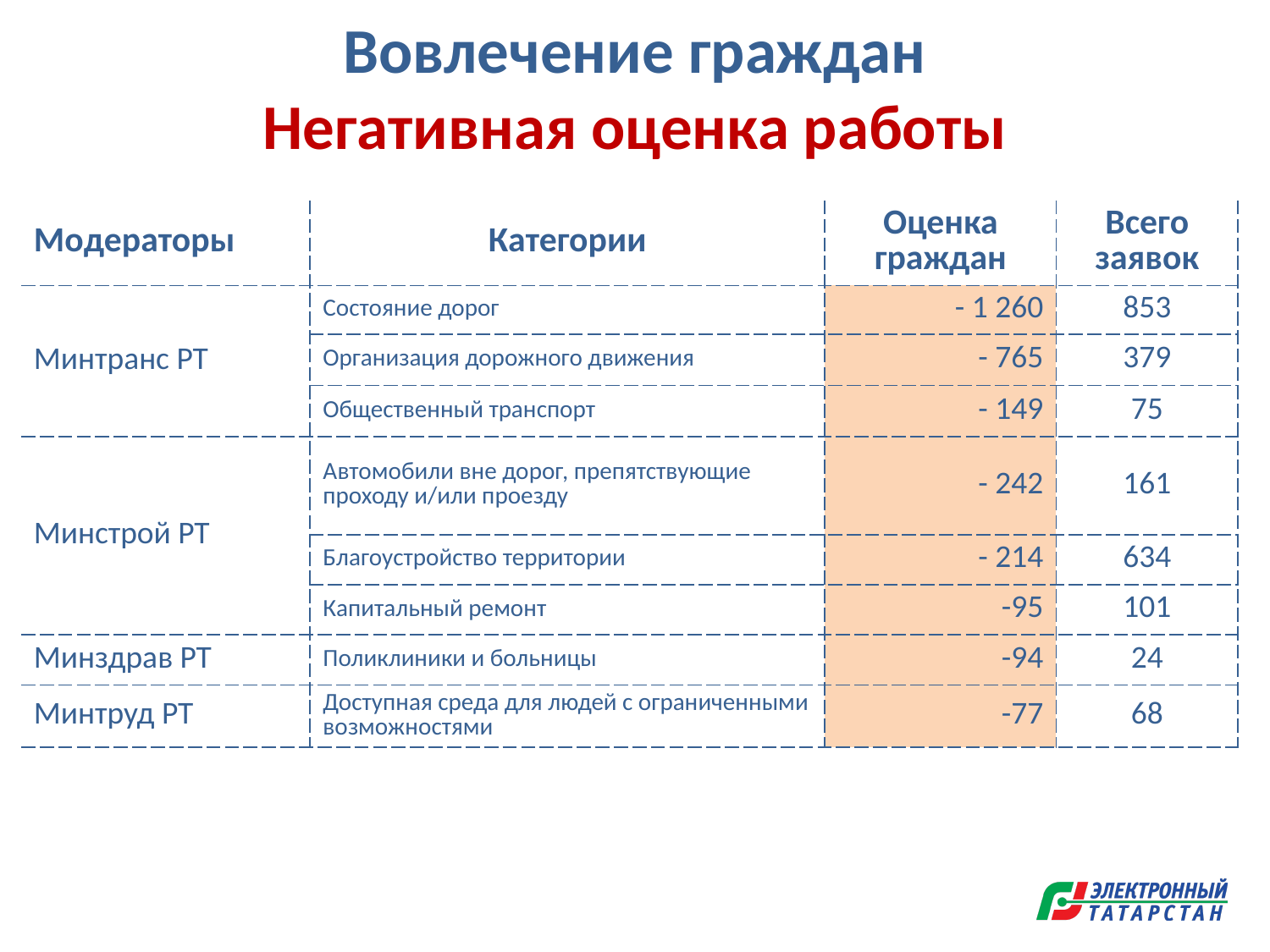

# Вовлечение граждан Негативная оценка работы
| Модераторы | Категории | Оценка граждан | Всего заявок |
| --- | --- | --- | --- |
| Минтранс РТ | Состояние дорог | - 1 260 | 853 |
|  | Организация дорожного движения | - 765 | 379 |
|  | Общественный транспорт | - 149 | 75 |
| Минстрой РТ | Автомобили вне дорог, препятствующие проходу и/или проезду | - 242 | 161 |
|  | Благоустройство территории | - 214 | 634 |
|  | Капитальный ремонт | -95 | 101 |
| Минздрав РТ | Поликлиники и больницы | -94 | 24 |
| Минтруд РТ | Доступная среда для людей с ограниченными возможностями | -77 | 68 |